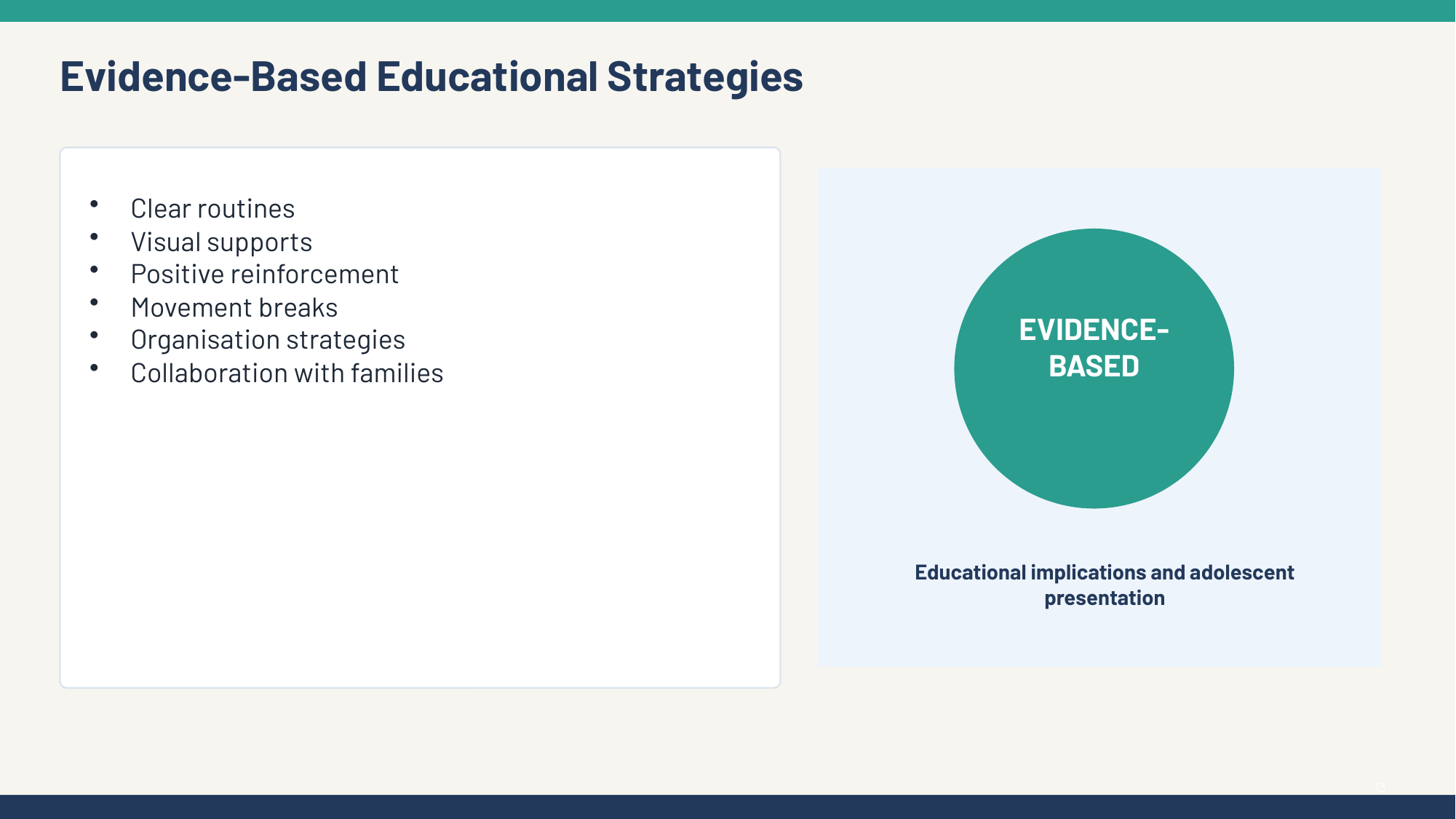

Evidence-Based Educational Strategies

Clear routines
Visual supports
Positive reinforcement
Movement breaks
Organisation strategies
Collaboration with families

EVIDENCE-BASED
Educational implications and adolescent presentation
13